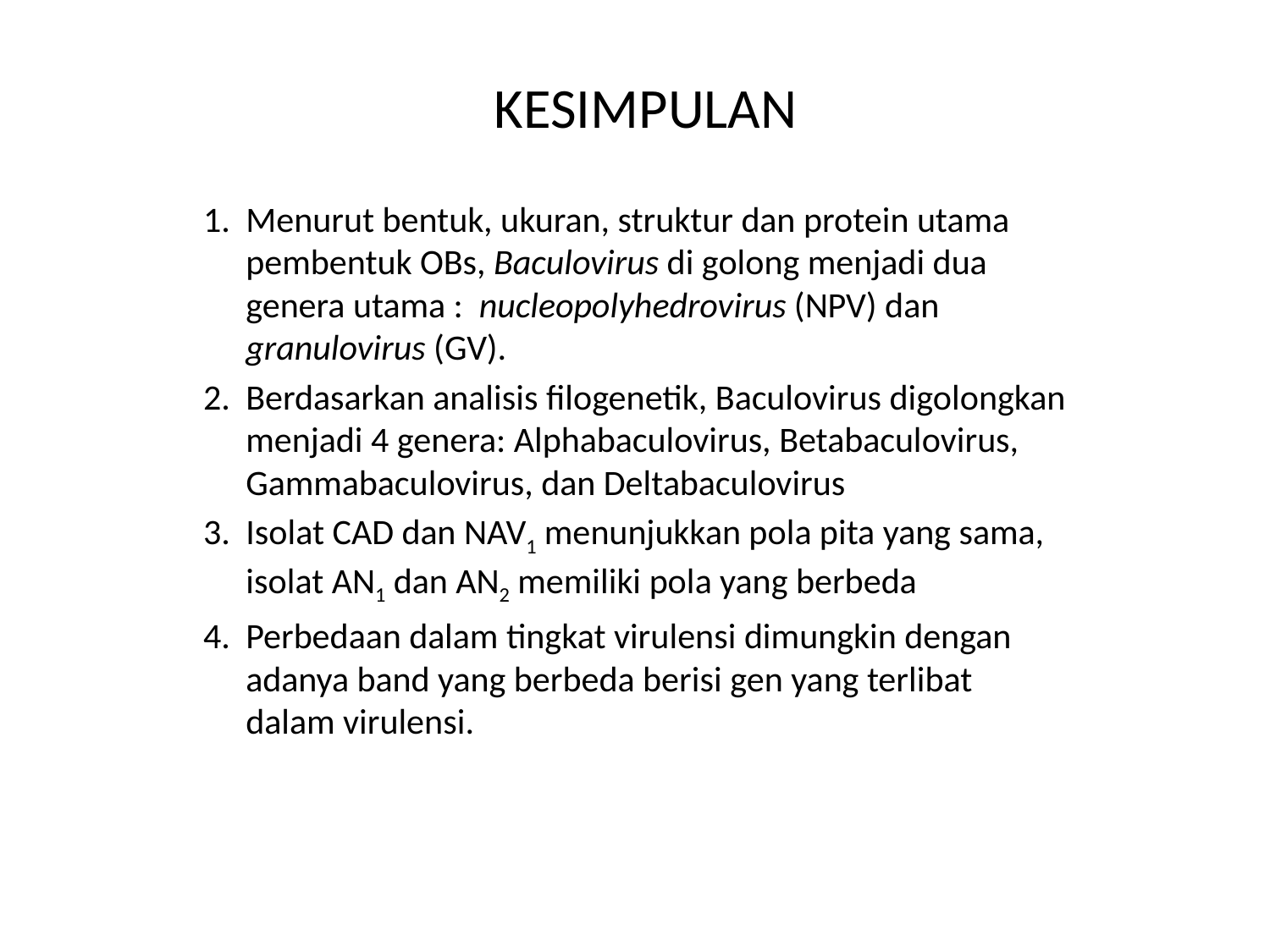

# KESIMPULAN
Menurut bentuk, ukuran, struktur dan protein utama pembentuk OBs, Baculovirus di golong menjadi dua genera utama :  nucleopolyhedrovirus (NPV) dan granulovirus (GV).
Berdasarkan analisis filogenetik, Baculovirus digolongkan menjadi 4 genera: Alphabaculovirus, Betabaculovirus, Gammabaculovirus, dan Deltabaculovirus
Isolat CAD dan NAV1 menunjukkan pola pita yang sama, isolat AN1 dan AN2 memiliki pola yang berbeda
Perbedaan dalam tingkat virulensi dimungkin dengan adanya band yang berbeda berisi gen yang terlibat dalam virulensi.